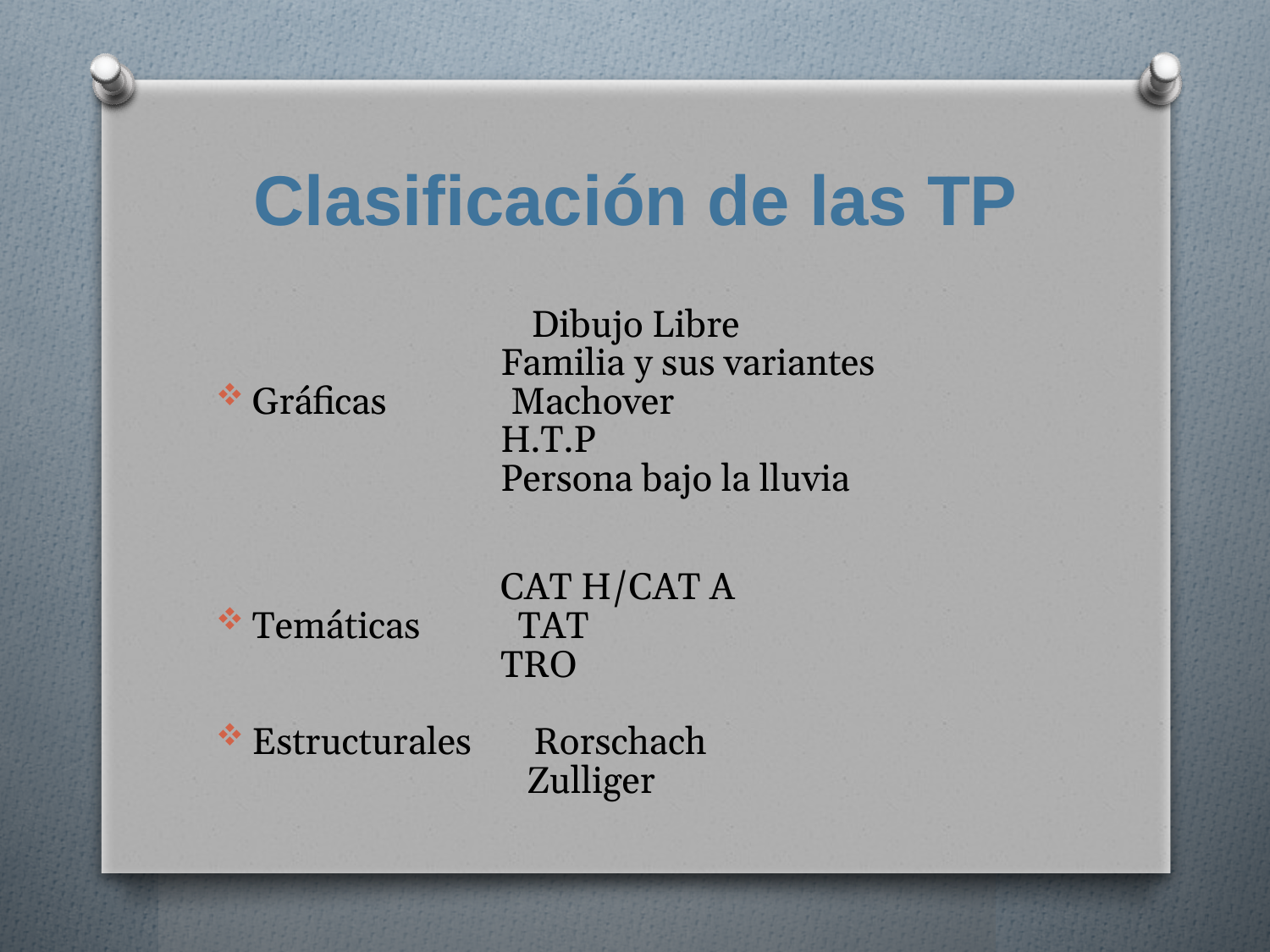

# Clasificación de las TP
 Dibujo Libre
                                Familia y sus variantes
Gráficas              Machover
                                H.T.P
                                Persona bajo la lluvia

                                CAT H/CAT A
Temáticas           TAT
                                TRO

Estructurales       Rorschach
                                   Zulliger